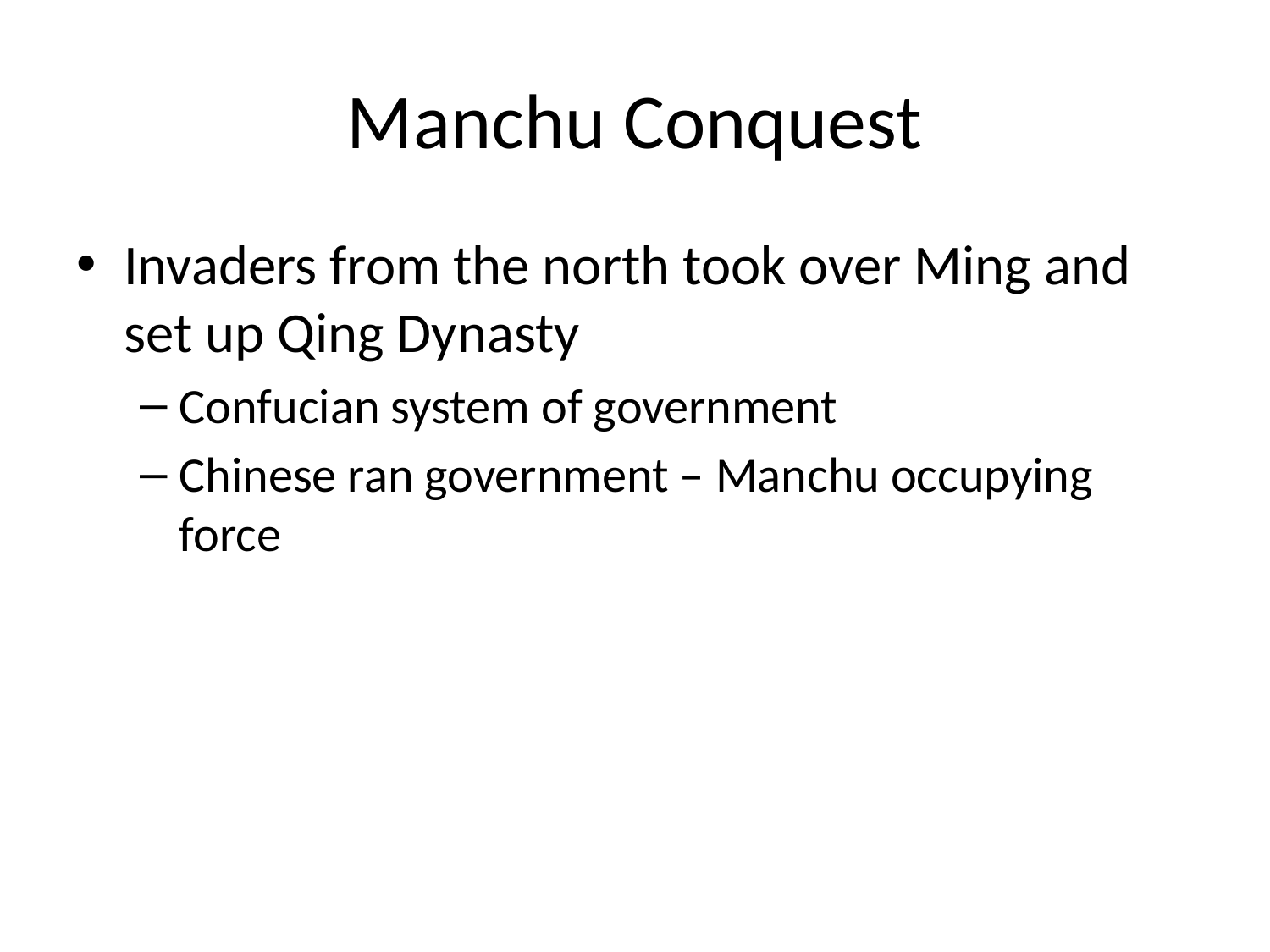

# Manchu Conquest
Invaders from the north took over Ming and set up Qing Dynasty
Confucian system of government
Chinese ran government – Manchu occupying force